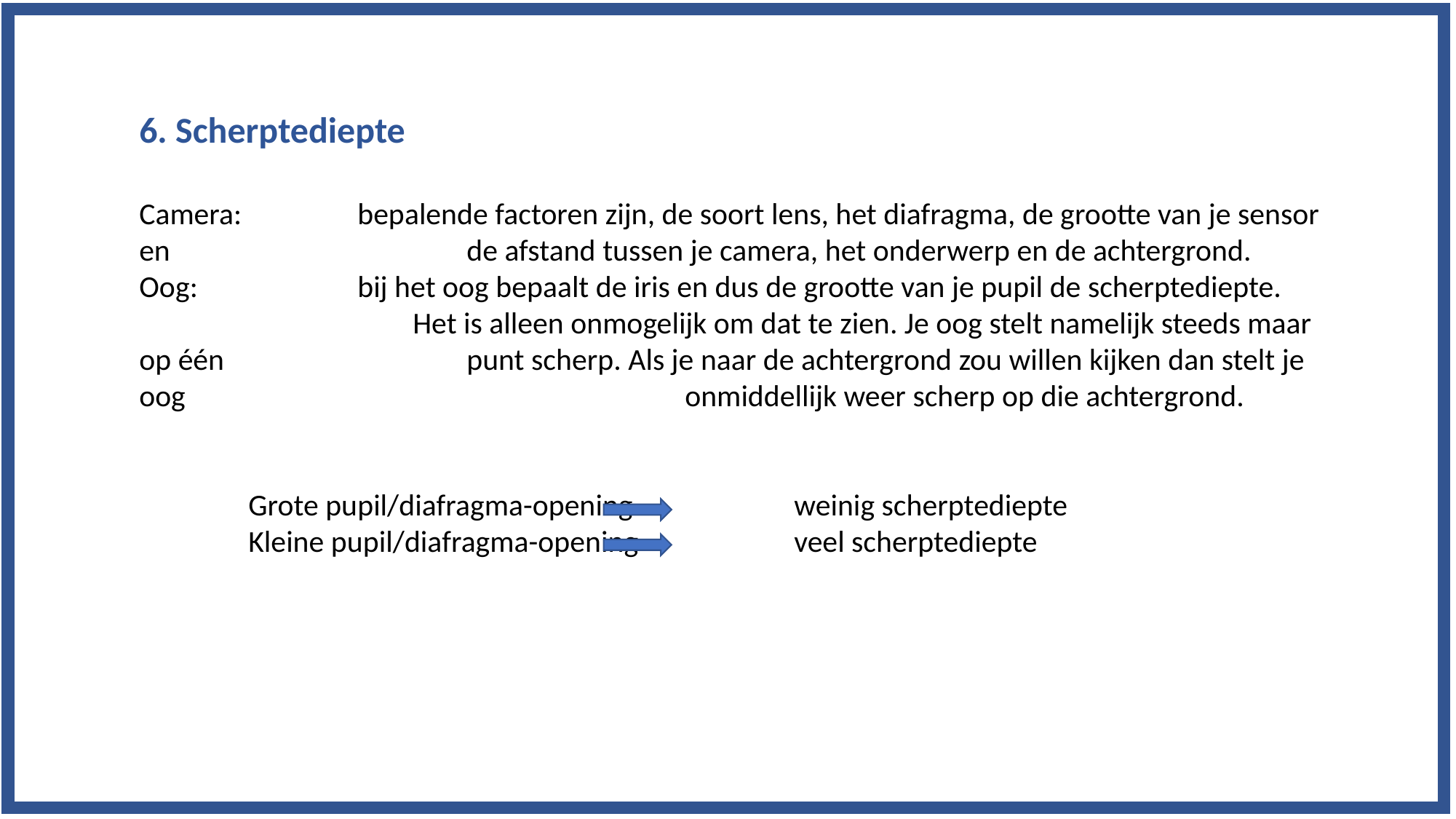

6. Scherptediepte

Camera:		bepalende factoren zijn, de soort lens, het diafragma, de grootte van je sensor en 			de afstand tussen je camera, het onderwerp en de achtergrond.
Oog:		bij het oog bepaalt de iris en dus de grootte van je pupil de scherptediepte.
		        Het is alleen onmogelijk om dat te zien. Je oog stelt namelijk steeds maar op één 			punt scherp. Als je naar de achtergrond zou willen kijken dan stelt je oog 					onmiddellijk weer scherp op die achtergrond.

	Grote pupil/diafragma-opening 		weinig scherptediepte
	Kleine pupil/diafragma-opening		veel scherptediepte